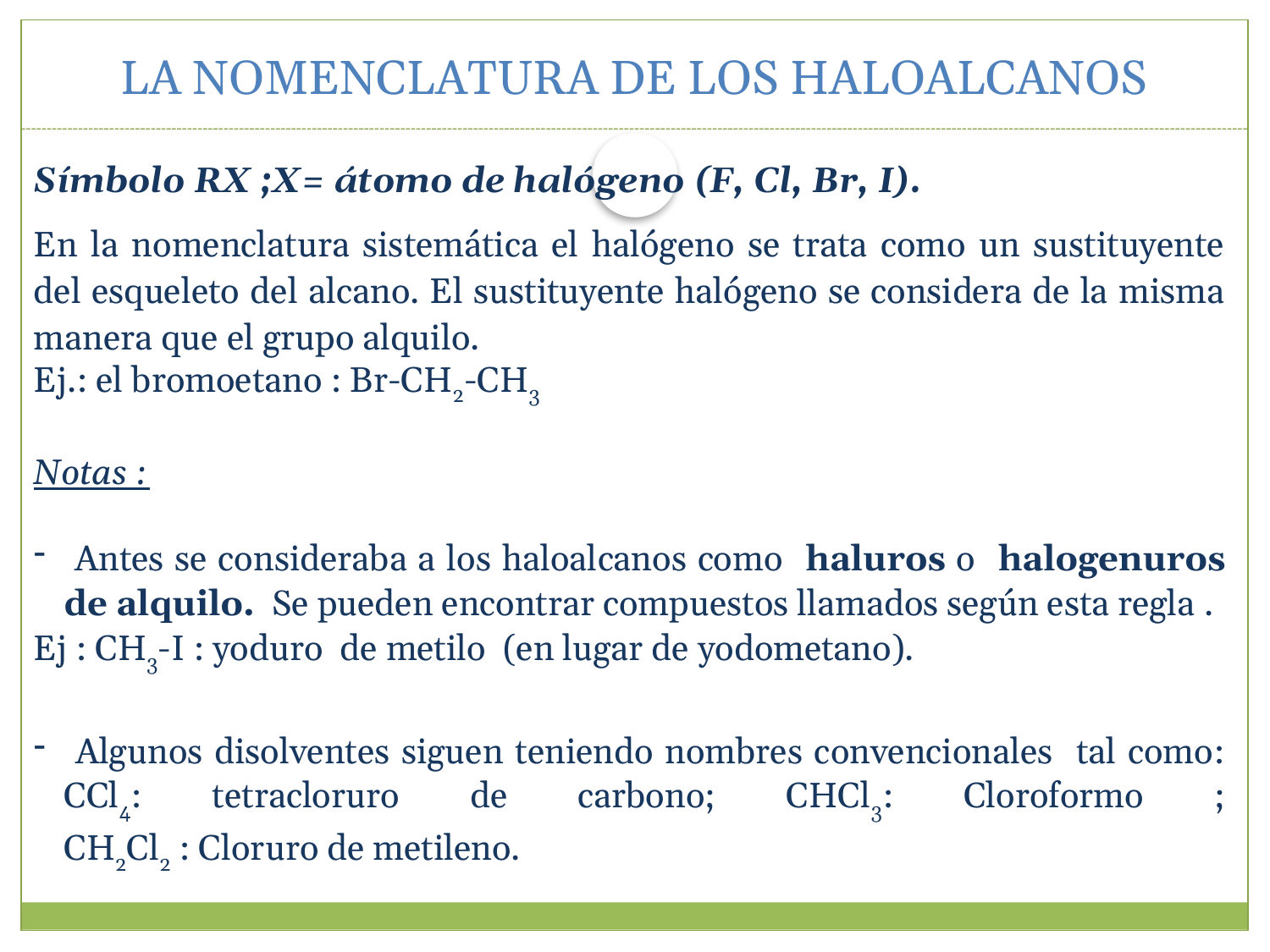

# LA NOMENCLATURA DE LOS HALOALCANOS
Símbolo RX ;X= átomo de halógeno (F, Cl, Br, I).
En la nomenclatura sistemática el halógeno se trata como un sustituyente del esqueleto del alcano. El sustituyente halógeno se considera de la misma manera que el grupo alquilo.
Ej.: el bromoetano : Br-CH2-CH3

Notas :

 Antes se consideraba a los haloalcanos como  haluros o  halogenuros de alquilo.  Se pueden encontrar compuestos llamados según esta regla .
Ej : CH3-I : yoduro  de metilo  (en lugar de yodometano).

 Algunos disolventes siguen teniendo nombres convencionales  tal como: CCl4: tetracloruro de carbono; CHCl3: Cloroformo ;
CH2Cl2 : Cloruro de metileno.